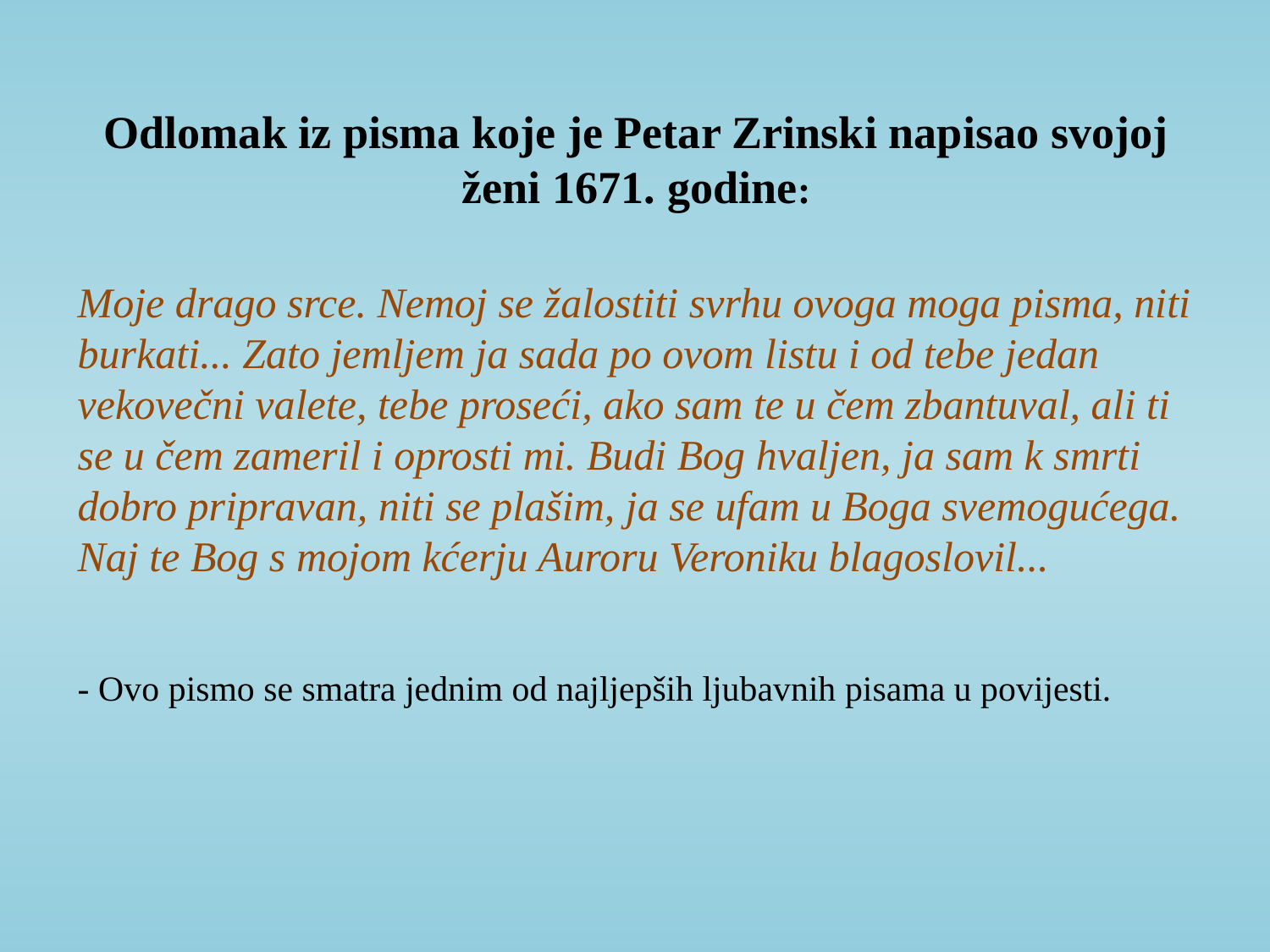

Odlomak iz pisma koje je Petar Zrinski napisao svojoj ženi 1671. godine:

Moje drago srce. Nemoj se žalostiti svrhu ovoga moga pisma, niti burkati... Zato jemljem ja sada po ovom listu i od tebe jedan vekovečni valete, tebe proseći, ako sam te u čem zbantuval, ali ti se u čem zameril i oprosti mi. Budi Bog hvaljen, ja sam k smrti dobro pripravan, niti se plašim, ja se ufam u Boga svemogućega. Naj te Bog s mojom kćerju Auroru Veroniku blagoslovil...

- Ovo pismo se smatra jednim od najljepših ljubavnih pisama u povijesti.